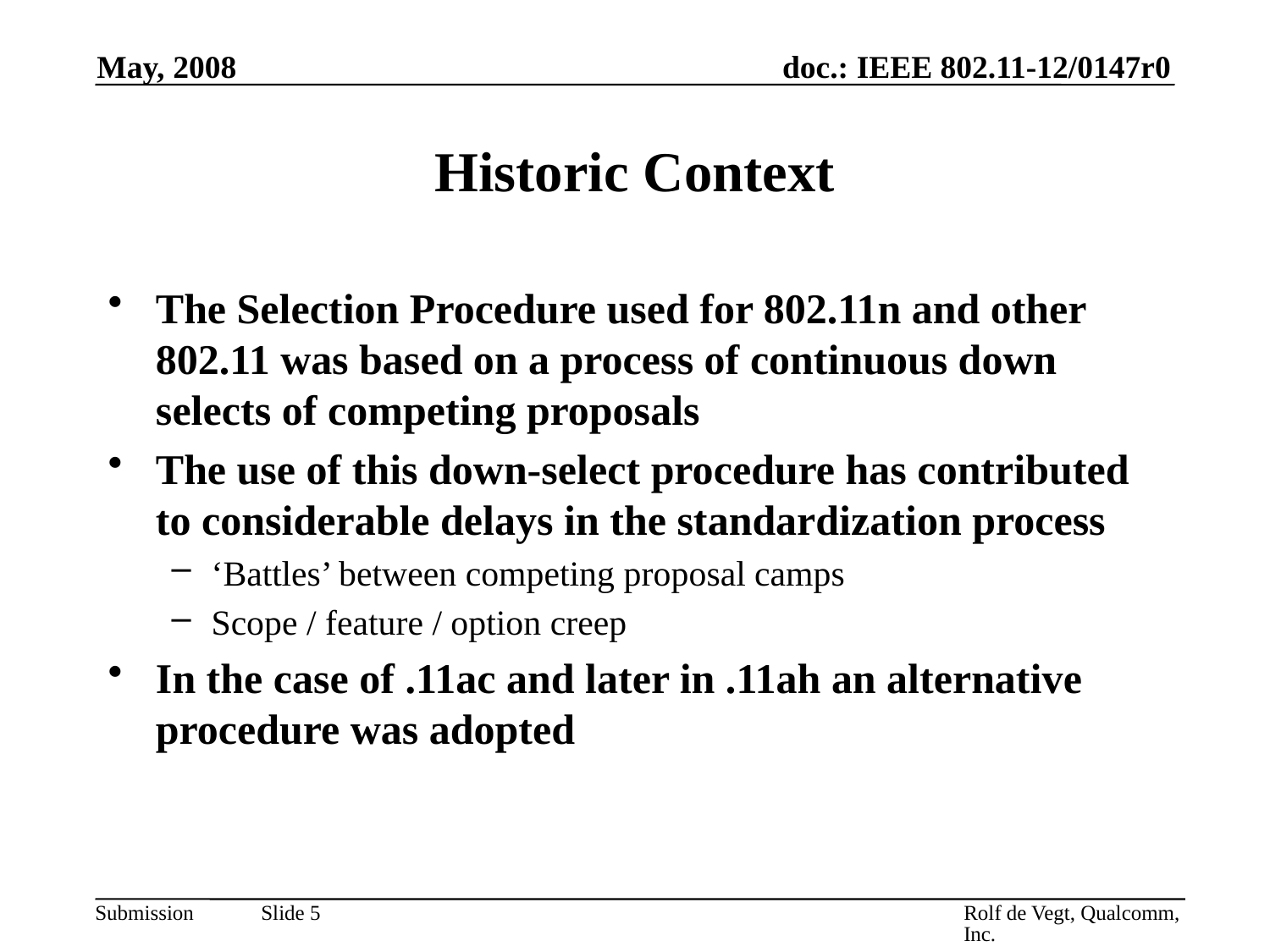

May, 2008
# Historic Context
The Selection Procedure used for 802.11n and other 802.11 was based on a process of continuous down selects of competing proposals
The use of this down-select procedure has contributed to considerable delays in the standardization process
‘Battles’ between competing proposal camps
Scope / feature / option creep
In the case of .11ac and later in .11ah an alternative procedure was adopted
Rolf de Vegt, Qualcomm, Inc.
Slide 5